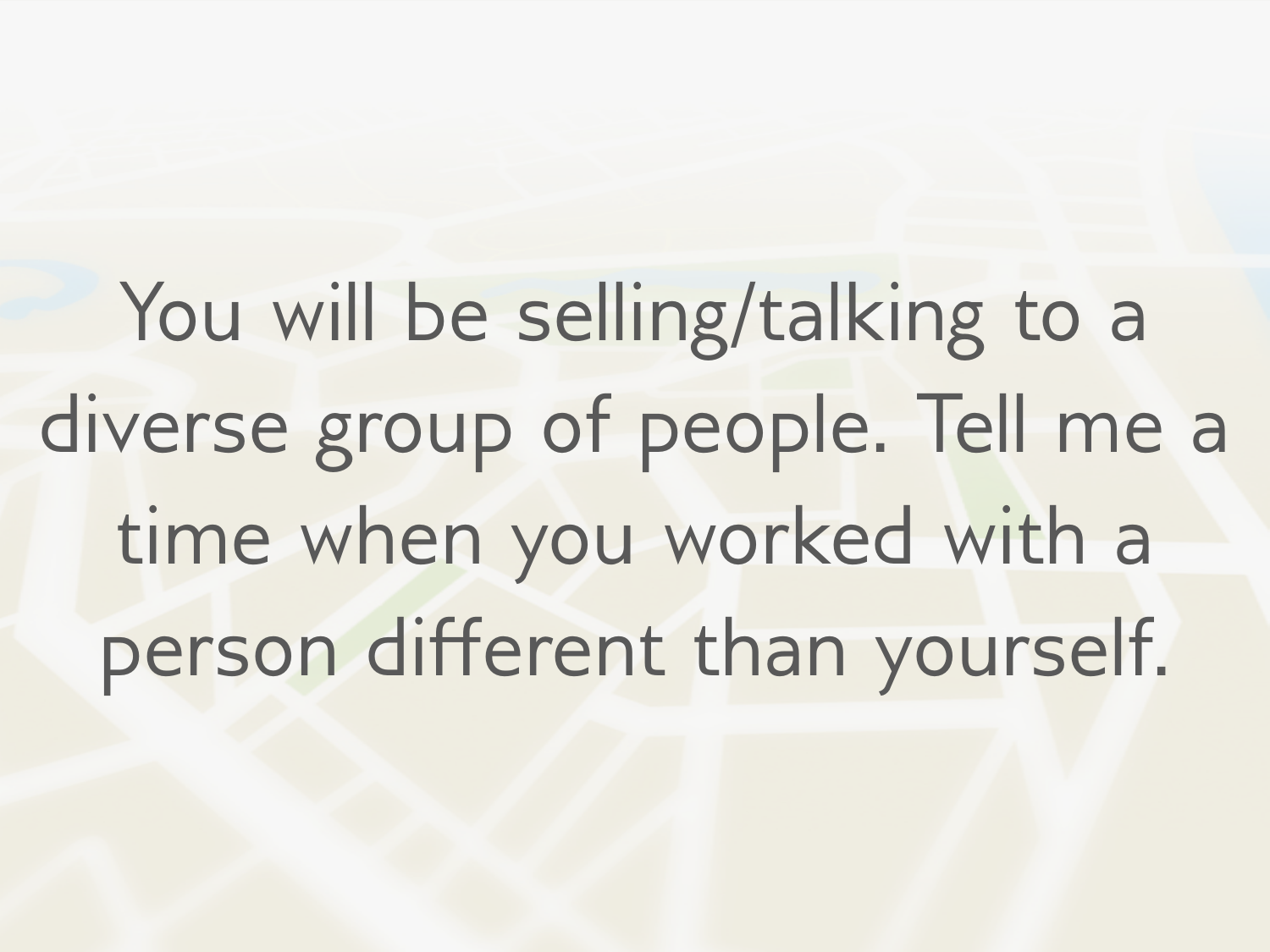

You will be selling/talking to a diverse group of people. Tell me a time when you worked with a person different than yourself.